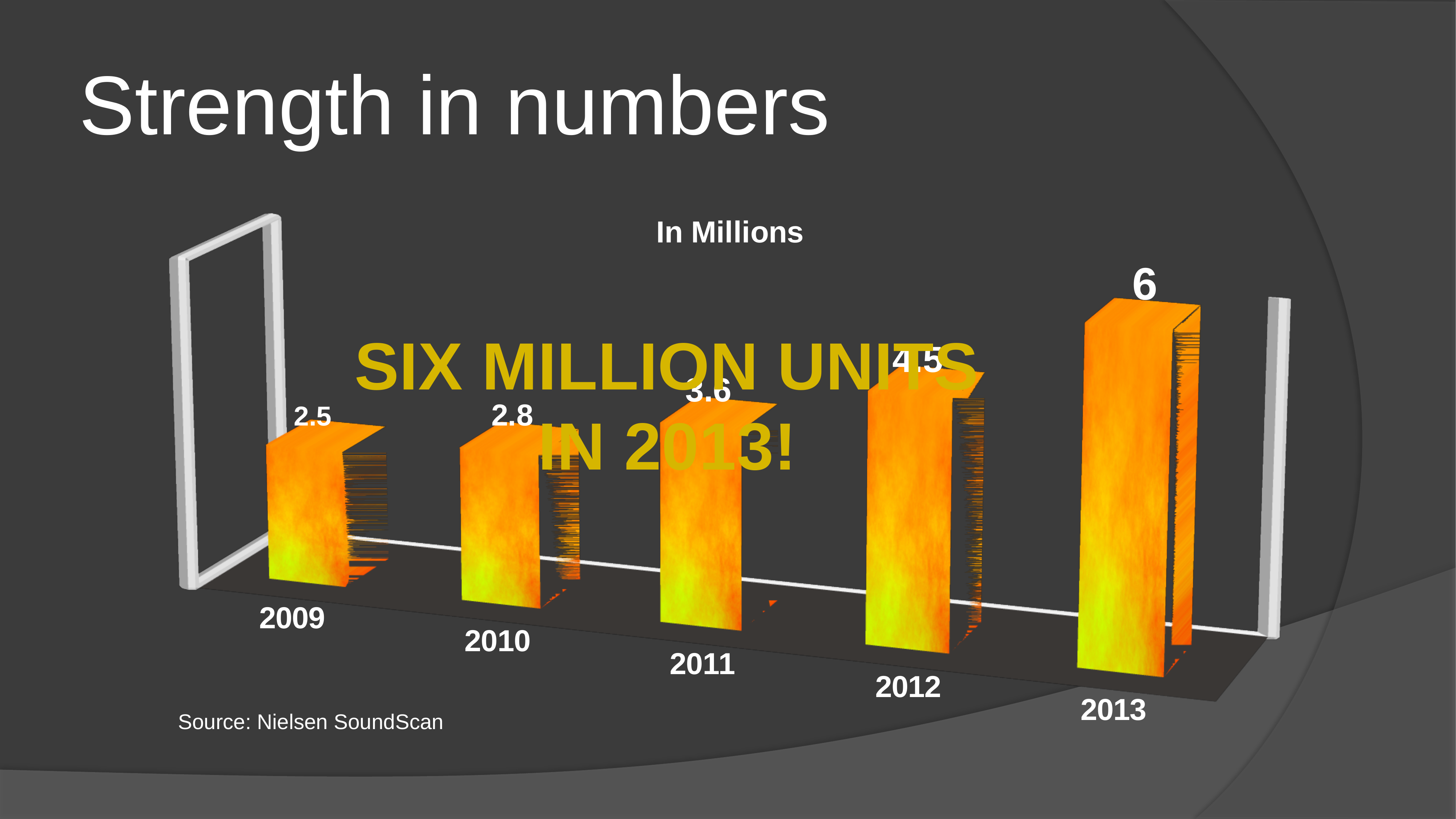

# Strength in numbers

[unsupported chart]

SIX MILLION UNITS IN 2013!
Source: Nielsen SoundScan